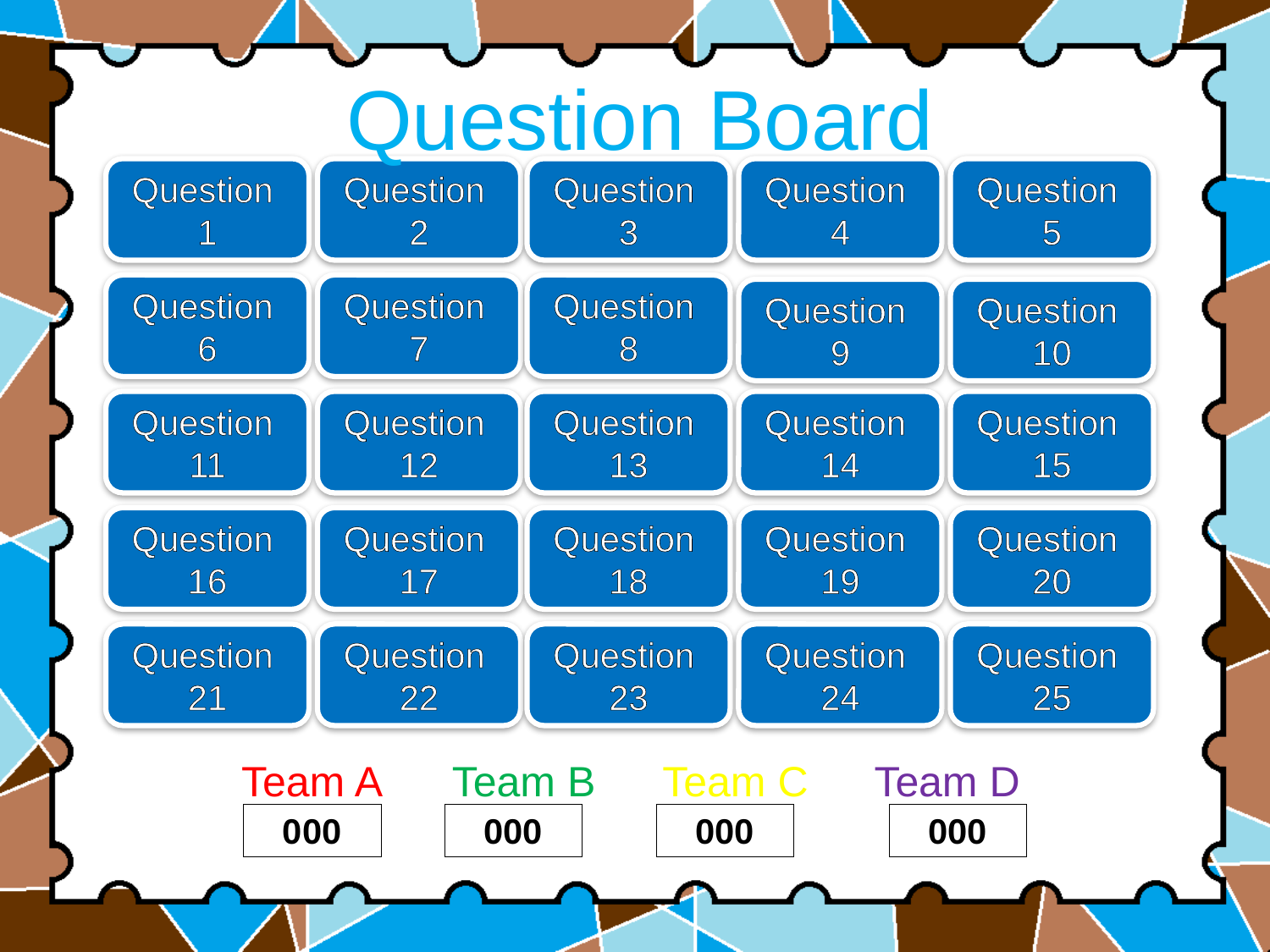

# Question Board
Question
1
Question
2
Question
3
Question
4
Question
5
Question
6
Question
7
Question
8
Question
9
Question
10
Question
11
Question
12
Question
13
Question
14
Question
15
Question
16
Question
17
Question
18
Question
19
Question
20
Question
21
Question
22
Question
23
Question
24
Question
25
Team A
Team B
Team C
Team D